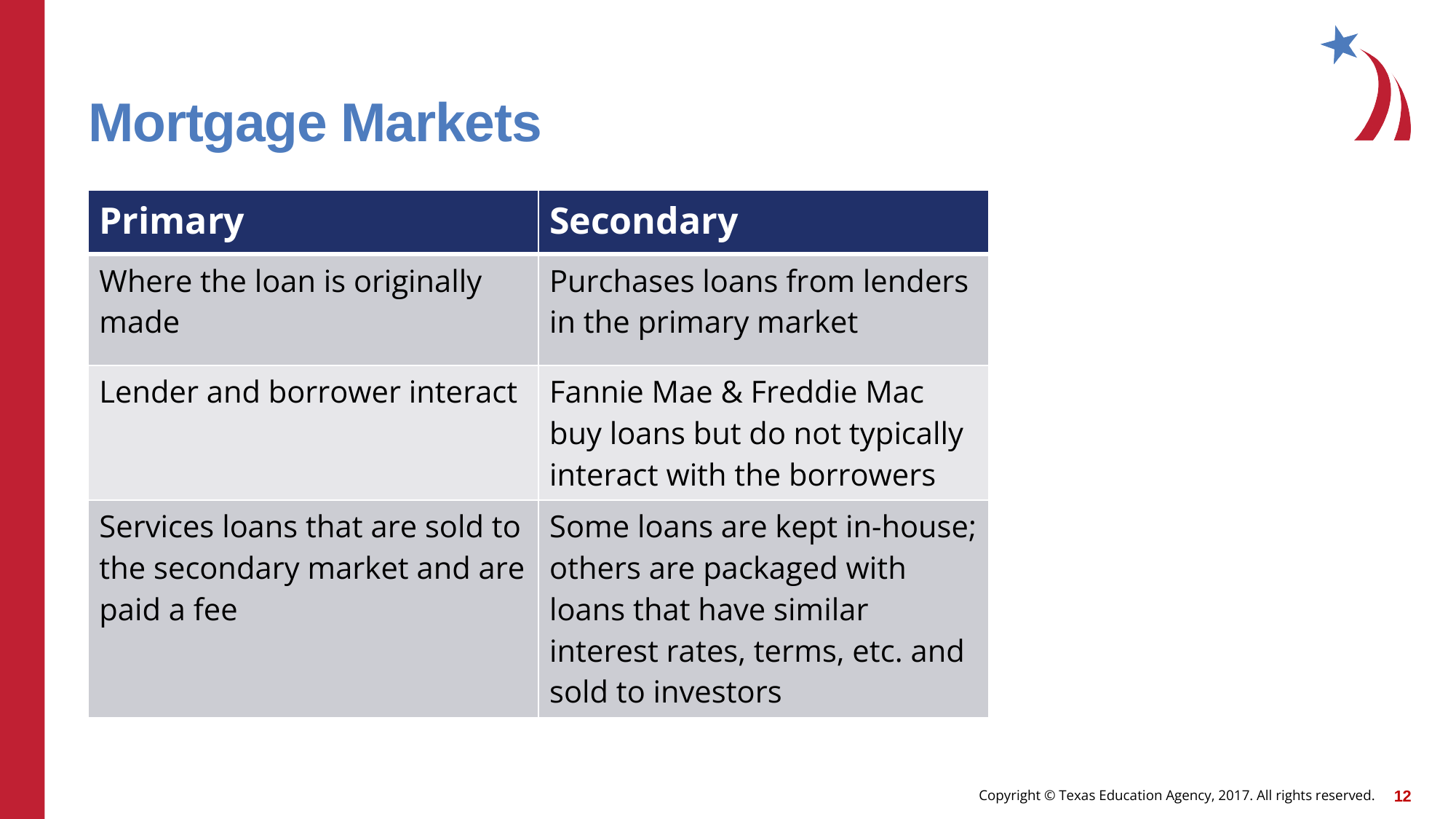

# Mortgage Markets
| Primary | Secondary |
| --- | --- |
| Where the loan is originally made | Purchases loans from lenders in the primary market |
| Lender and borrower interact | Fannie Mae & Freddie Mac buy loans but do not typically interact with the borrowers |
| Services loans that are sold to the secondary market and are paid a fee | Some loans are kept in-house; others are packaged with loans that have similar interest rates, terms, etc. and sold to investors |